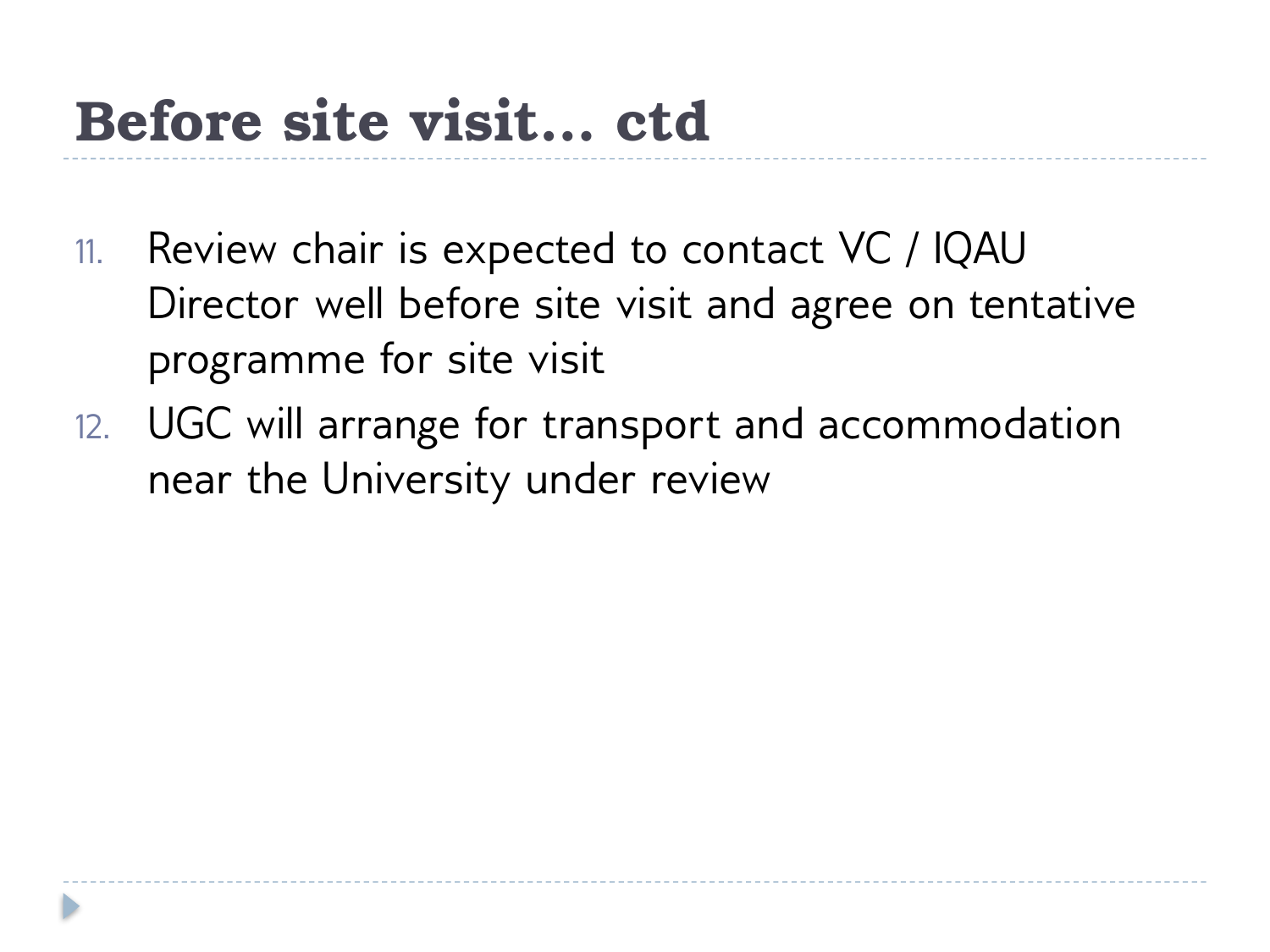

# Before site visit… ctd
Review chair is expected to contact VC / IQAU Director well before site visit and agree on tentative programme for site visit
UGC will arrange for transport and accommodation near the University under review